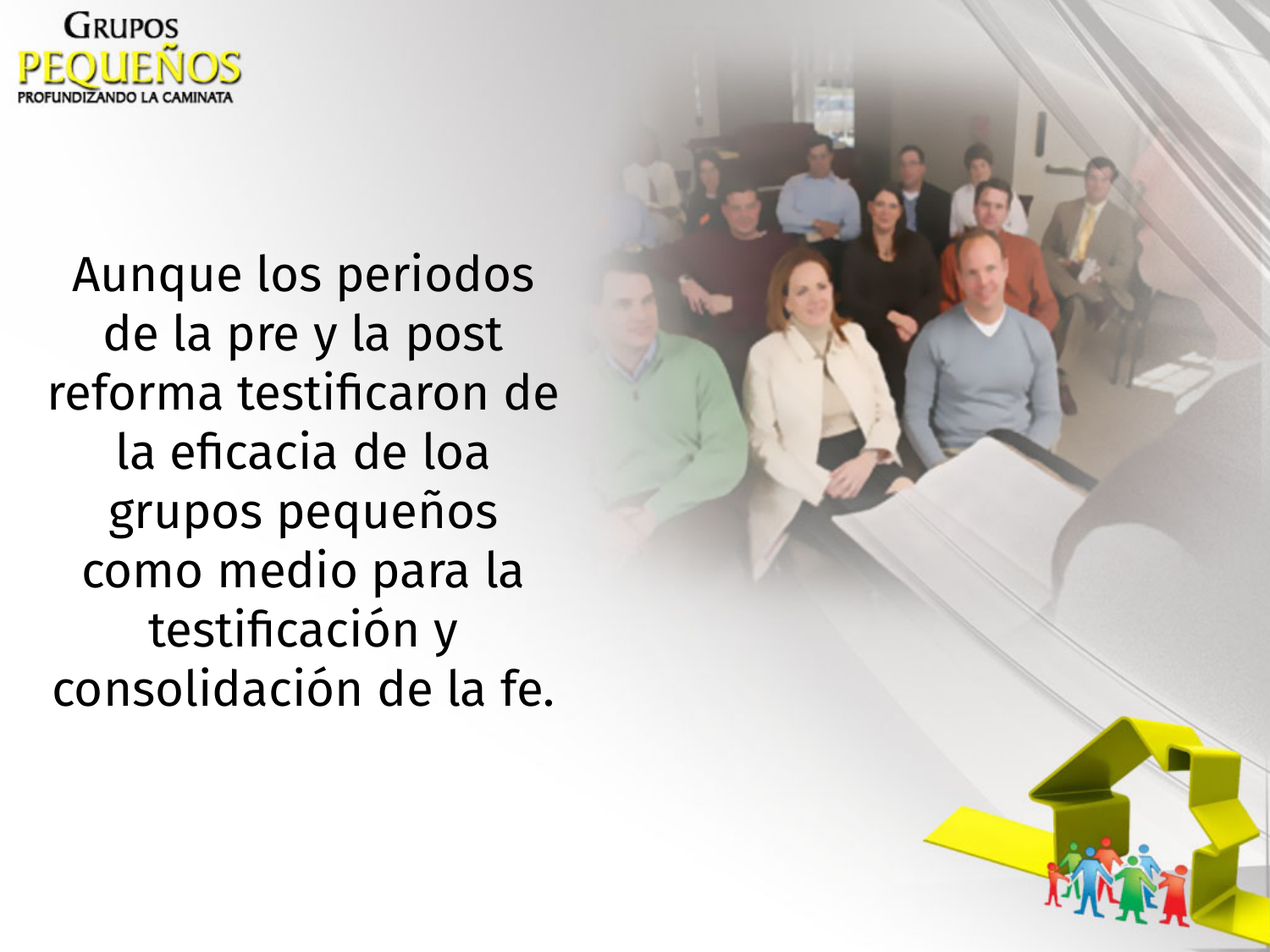

Aunque los periodos de la pre y la post reforma testificaron de la eficacia de loa grupos pequeños como medio para la testificación y consolidación de la fe.